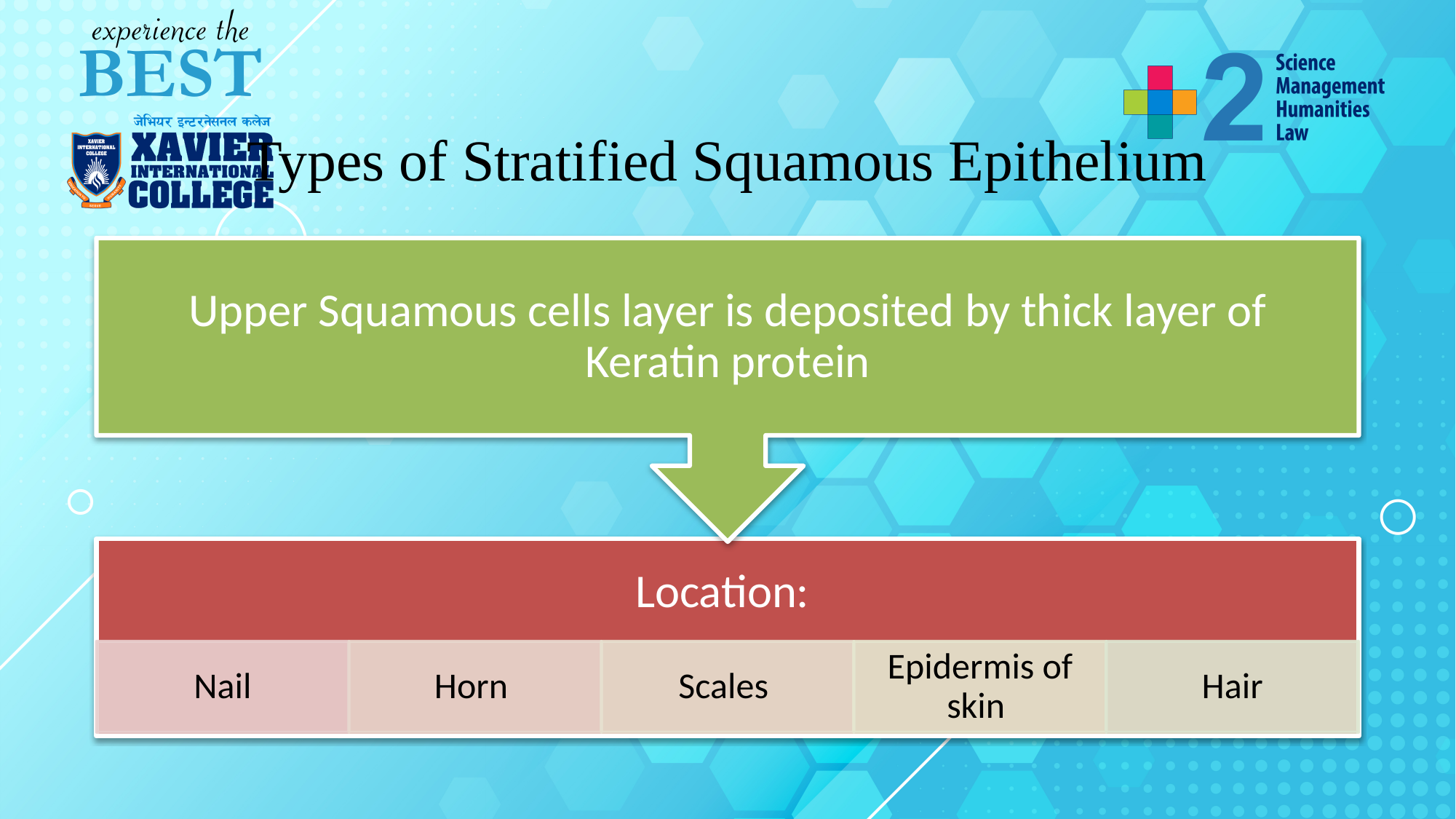

# Types of Stratified Squamous Epithelium
Location:
Nail
Horn
Scales
Epidermis of skin
Hair
Upper Squamous cells layer is deposited by thick layer of Keratin protein